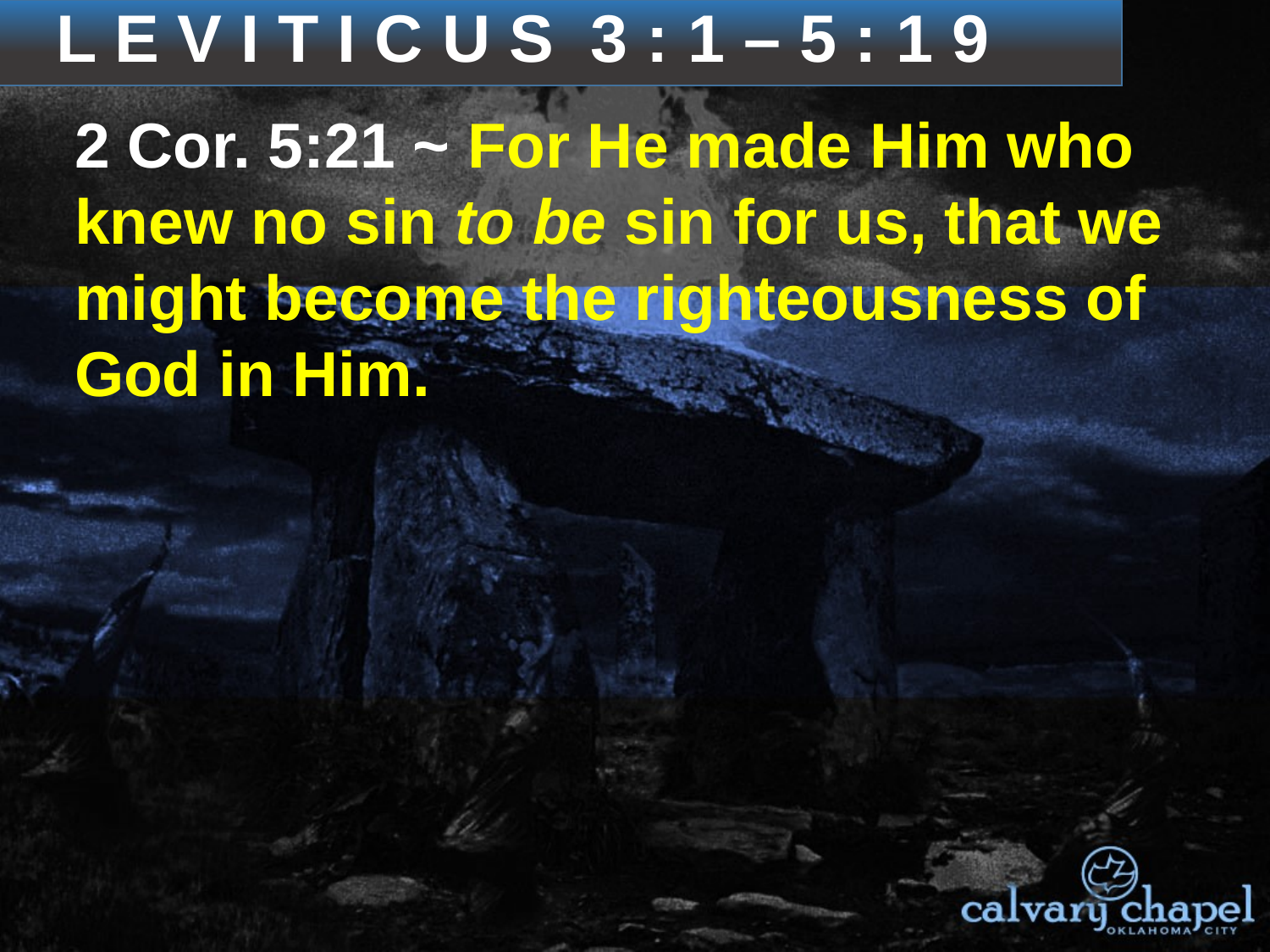

3 : 1 – 4 : 3 5
L E V I T I C U S  3 : 1 – 5 : 1 9

2 Cor. 5:21 ~ For He made Him who knew no sin to be sin for us, that we might become the righteousness of God in Him.